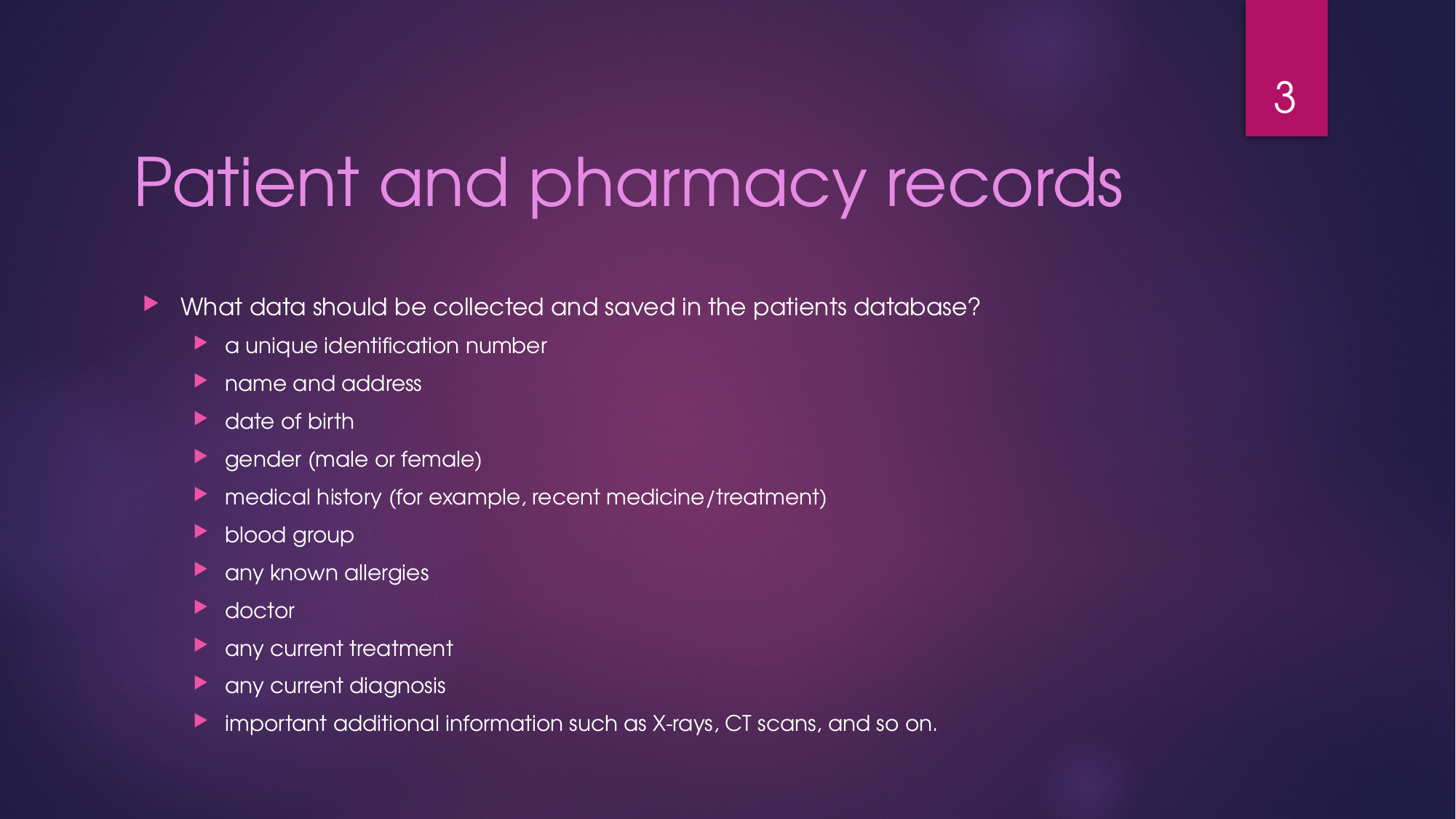

3
# Patient and pharmacy records

What data should be collected and saved in the patients database?
a unique identification number
name and address
date of birth
gender (male or female)
medical history (for example, recent medicine/treatment)
blood group
any known allergies
doctor
any current treatment
any current diagnosis
important additional information such as X-rays, CT scans, and so on.